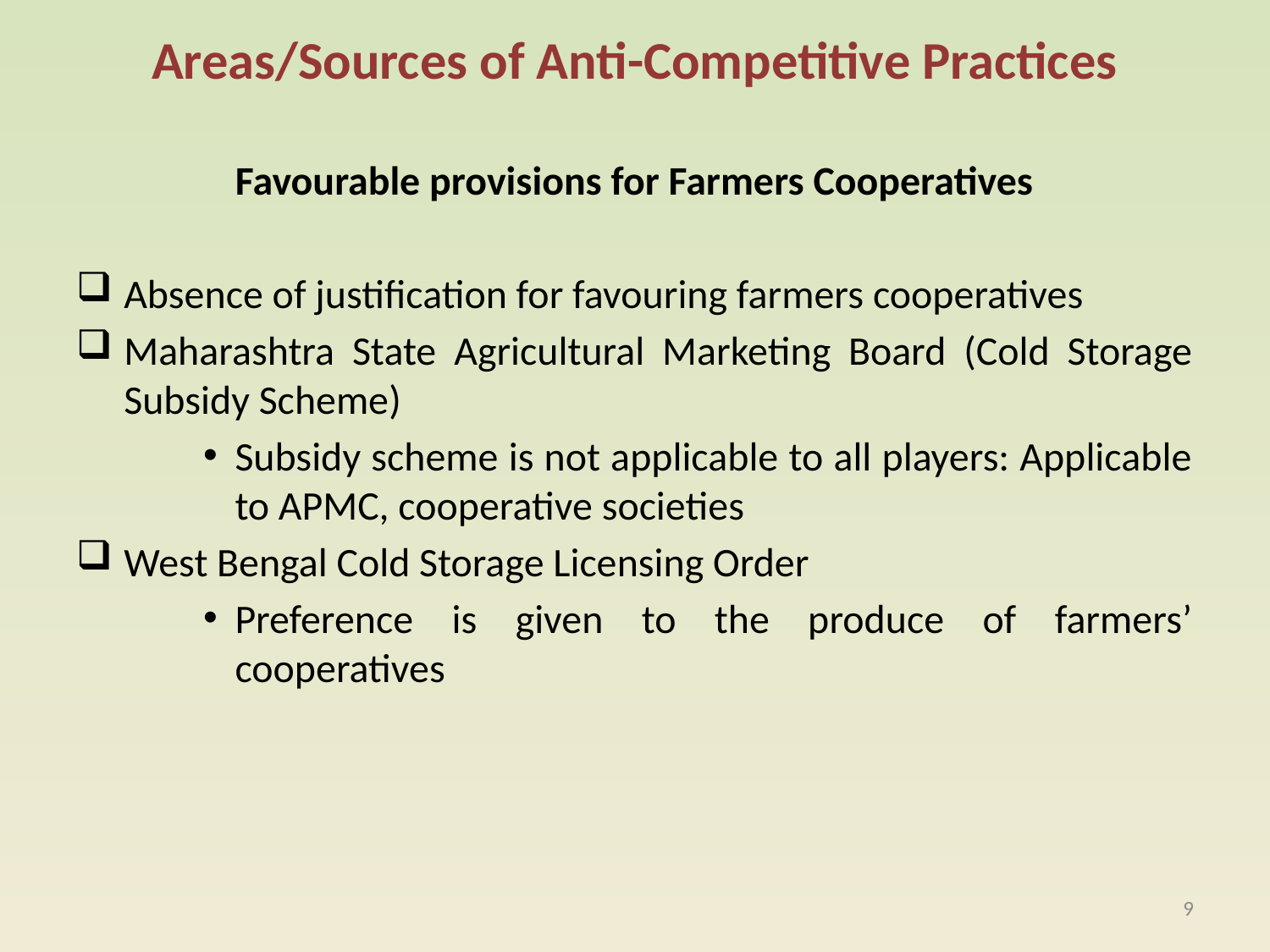

# Areas/Sources of Anti-Competitive Practices
Favourable provisions for Farmers Cooperatives

Absence of justification for favouring farmers cooperatives
Maharashtra State Agricultural Marketing Board (Cold Storage Subsidy Scheme)
Subsidy scheme is not applicable to all players: Applicable to APMC, cooperative societies
West Bengal Cold Storage Licensing Order
Preference is given to the produce of farmers’ cooperatives

9